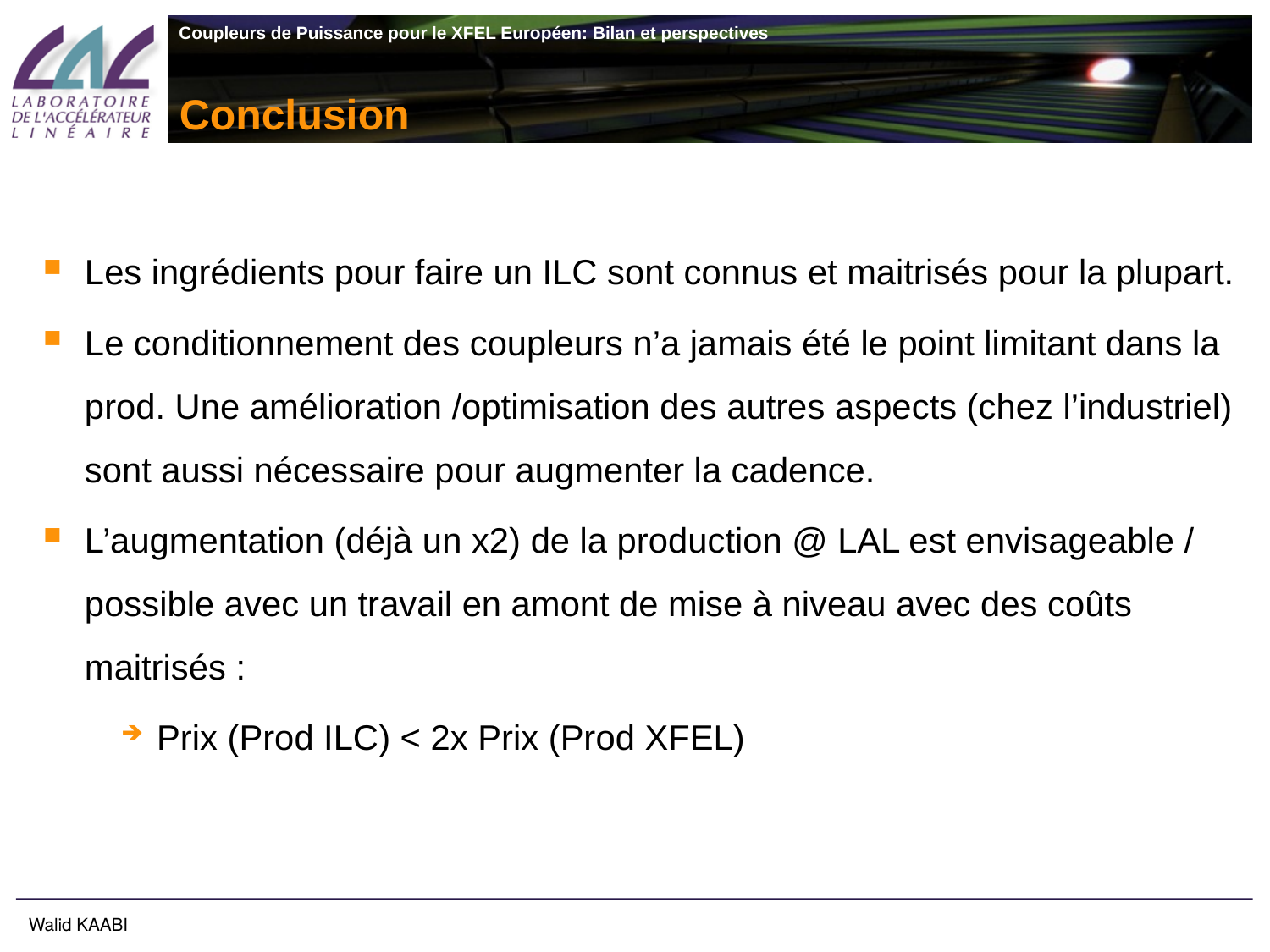

# Conclusion
Les ingrédients pour faire un ILC sont connus et maitrisés pour la plupart.
Le conditionnement des coupleurs n’a jamais été le point limitant dans la prod. Une amélioration /optimisation des autres aspects (chez l’industriel) sont aussi nécessaire pour augmenter la cadence.
L’augmentation (déjà un x2) de la production @ LAL est envisageable / possible avec un travail en amont de mise à niveau avec des coûts maitrisés :
Prix (Prod ILC) < 2x Prix (Prod XFEL)